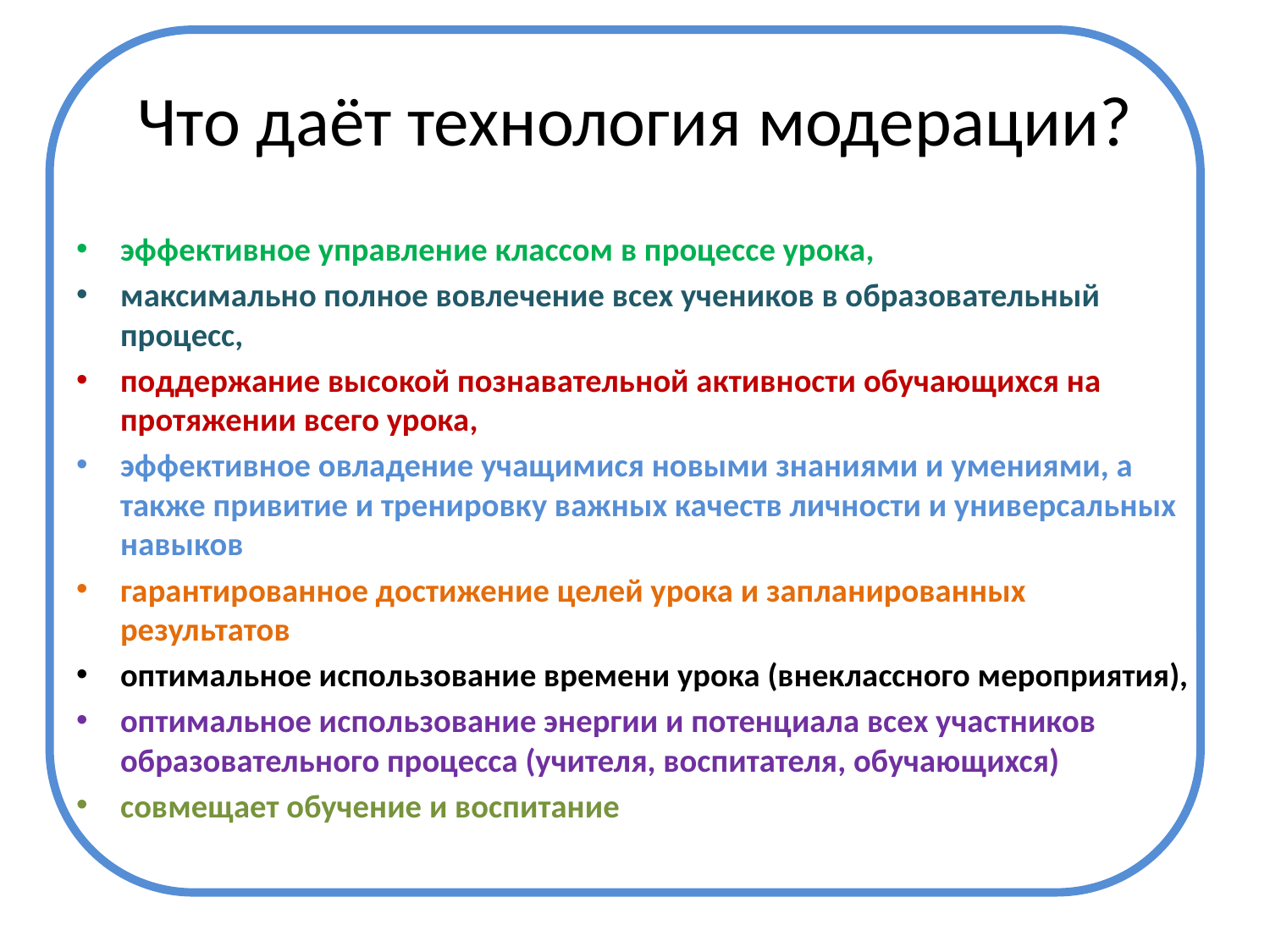

# Что даёт технология модерации?
эффективное управление классом в процессе урока,
максимально полное вовлечение всех учеников в образовательный процесс,
поддержание высокой познавательной активности обучающихся на протяжении всего урока,
эффективное овладение учащимися новыми знаниями и умениями, а также привитие и тренировку важных качеств личности и универсальных навыков
гарантированное достижение целей урока и запланированных результатов
оптимальное использование времени урока (внеклассного мероприятия),
оптимальное использование энергии и потенциала всех участников образовательного процесса (учителя, воспитателя, обучающихся)
совмещает обучение и воспитание